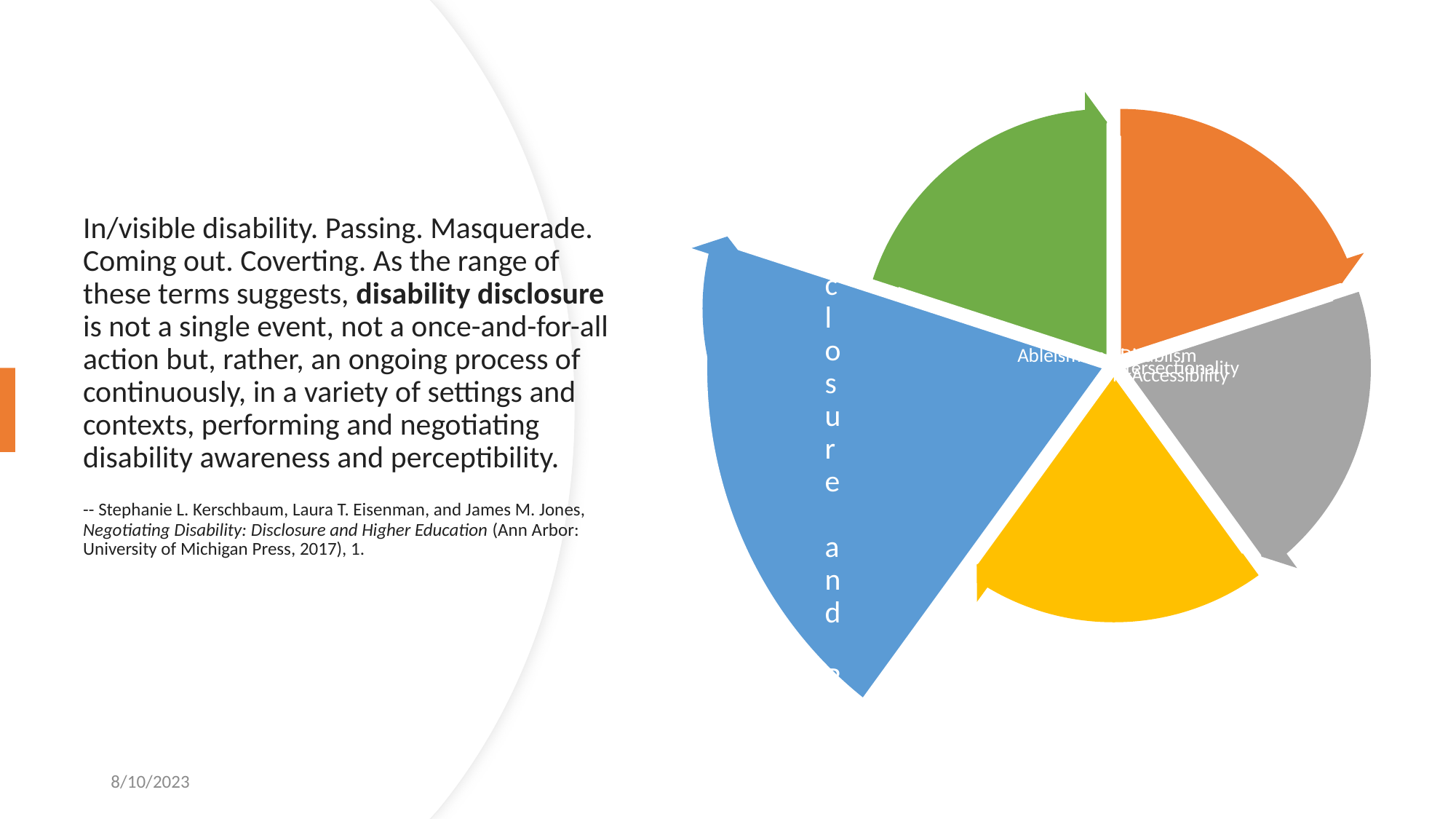

# In/visible disability. Passing. Masquerade. Coming out. Coverting. As the range of these terms suggests, disability disclosure is not a single event, not a once-and-for-all action but, rather, an ongoing process of continuously, in a variety of settings and contexts, performing and negotiating disability awareness and perceptibility. -- Stephanie L. Kerschbaum, Laura T. Eisenman, and James M. Jones, Negotiating Disability: Disclosure and Higher Education (Ann Arbor: University of Michigan Press, 2017), 1.
Disability and Disability Studies
Identity and Intersectionality
Compliance and Accessibility
Disclosure and Barriers in HE
Ableism and Disablism

8/10/2023
15